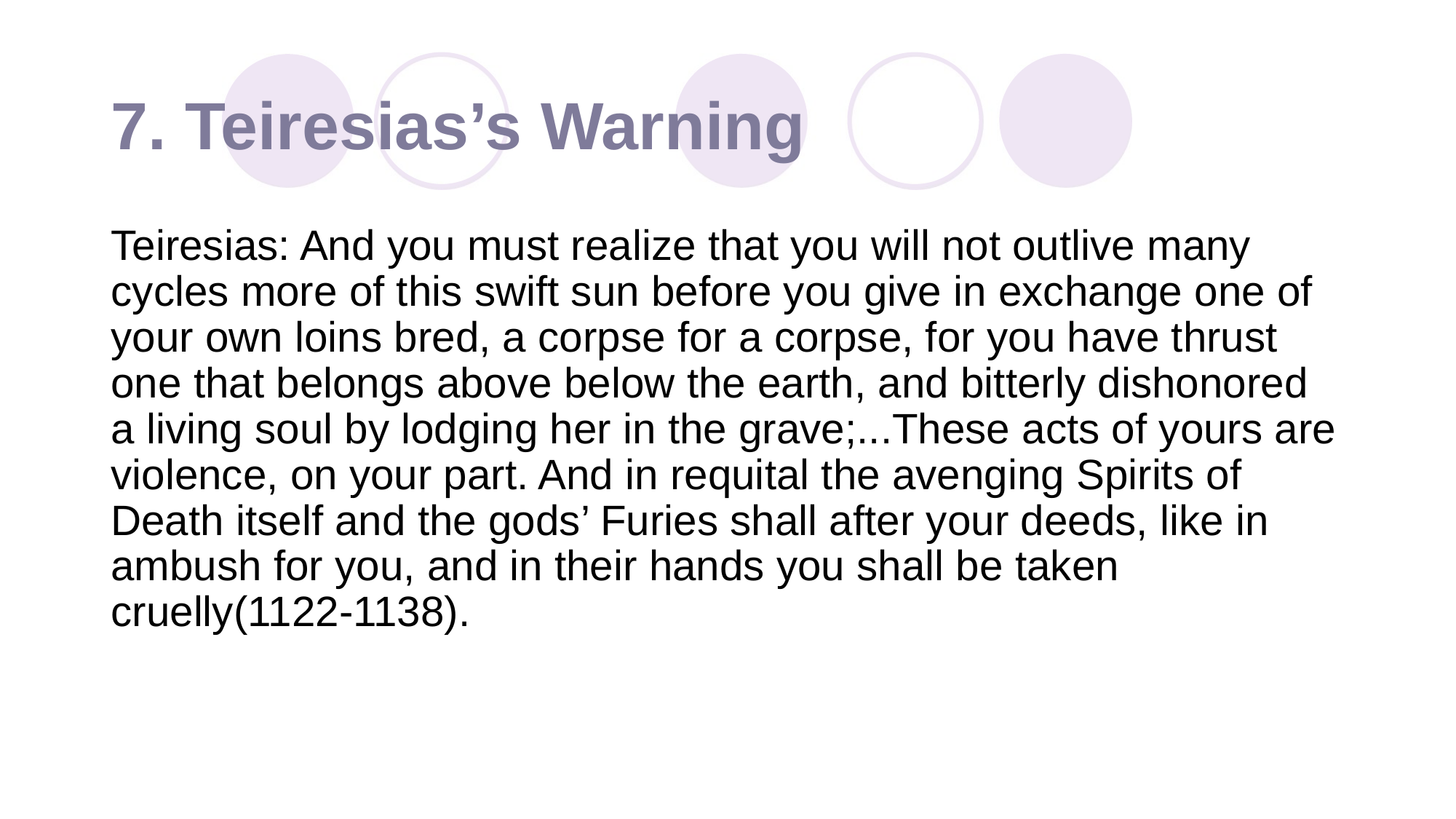

# 7. Teiresias’s Warning
Teiresias: And you must realize that you will not outlive many cycles more of this swift sun before you give in exchange one of your own loins bred, a corpse for a corpse, for you have thrust one that belongs above below the earth, and bitterly dishonored a living soul by lodging her in the grave;...These acts of yours are violence, on your part. And in requital the avenging Spirits of Death itself and the gods’ Furies shall after your deeds, like in ambush for you, and in their hands you shall be taken cruelly(1122-1138).